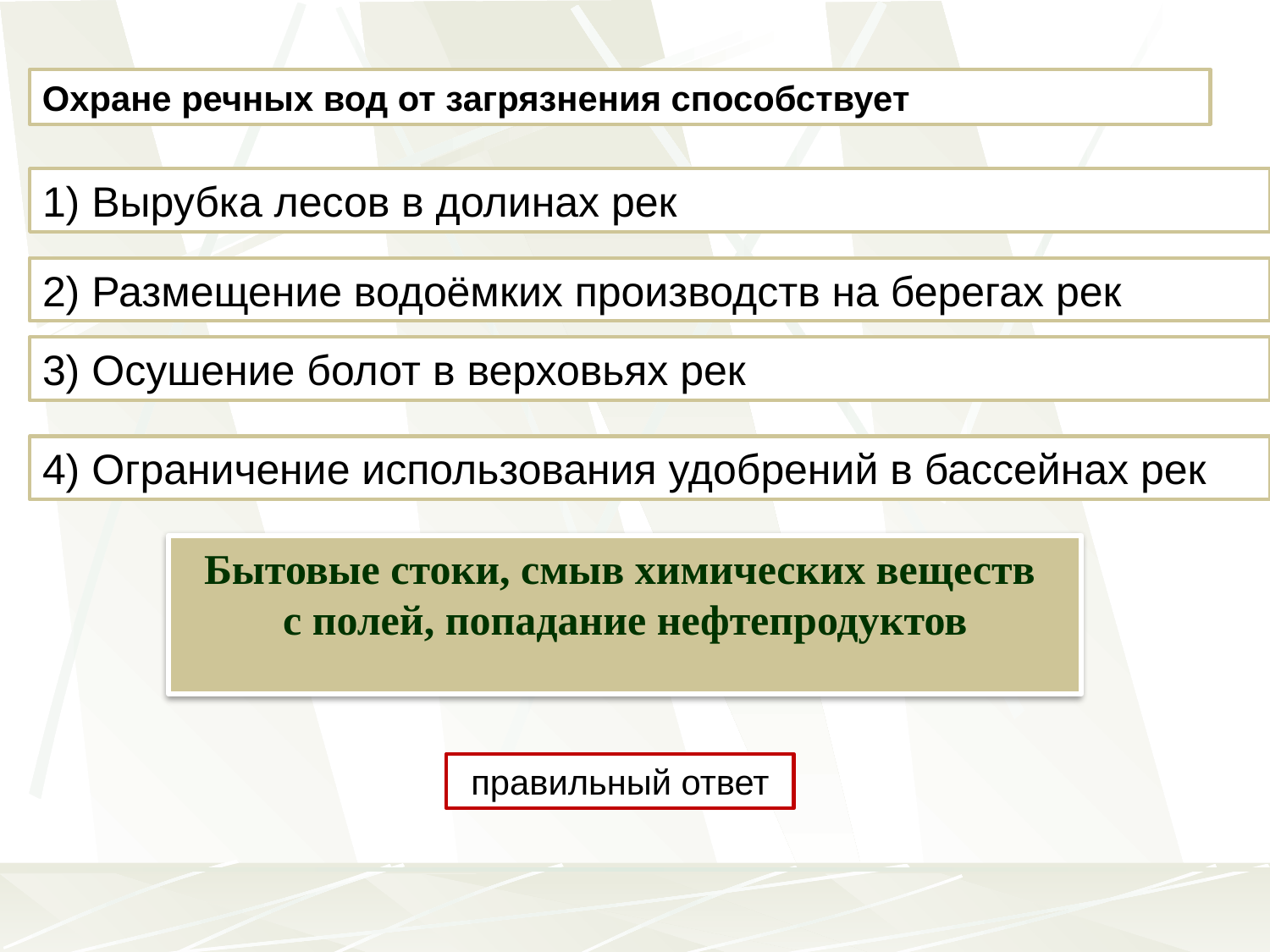

Охране речных вод от загрязнения способствует
1) Вырубка лесов в долинах рек
2) Размещение водоёмких производств на берегах рек
3) Осушение болот в верховьях рек
4) Ограничение использования удобрений в бассейнах рек
Бытовые стоки, смыв химических веществ
с полей, попадание нефтепродуктов
Какие виды деятельности загрязняют реки?
Какой вид деятельности  относится к охране от загрязнения рек?
правильный ответ